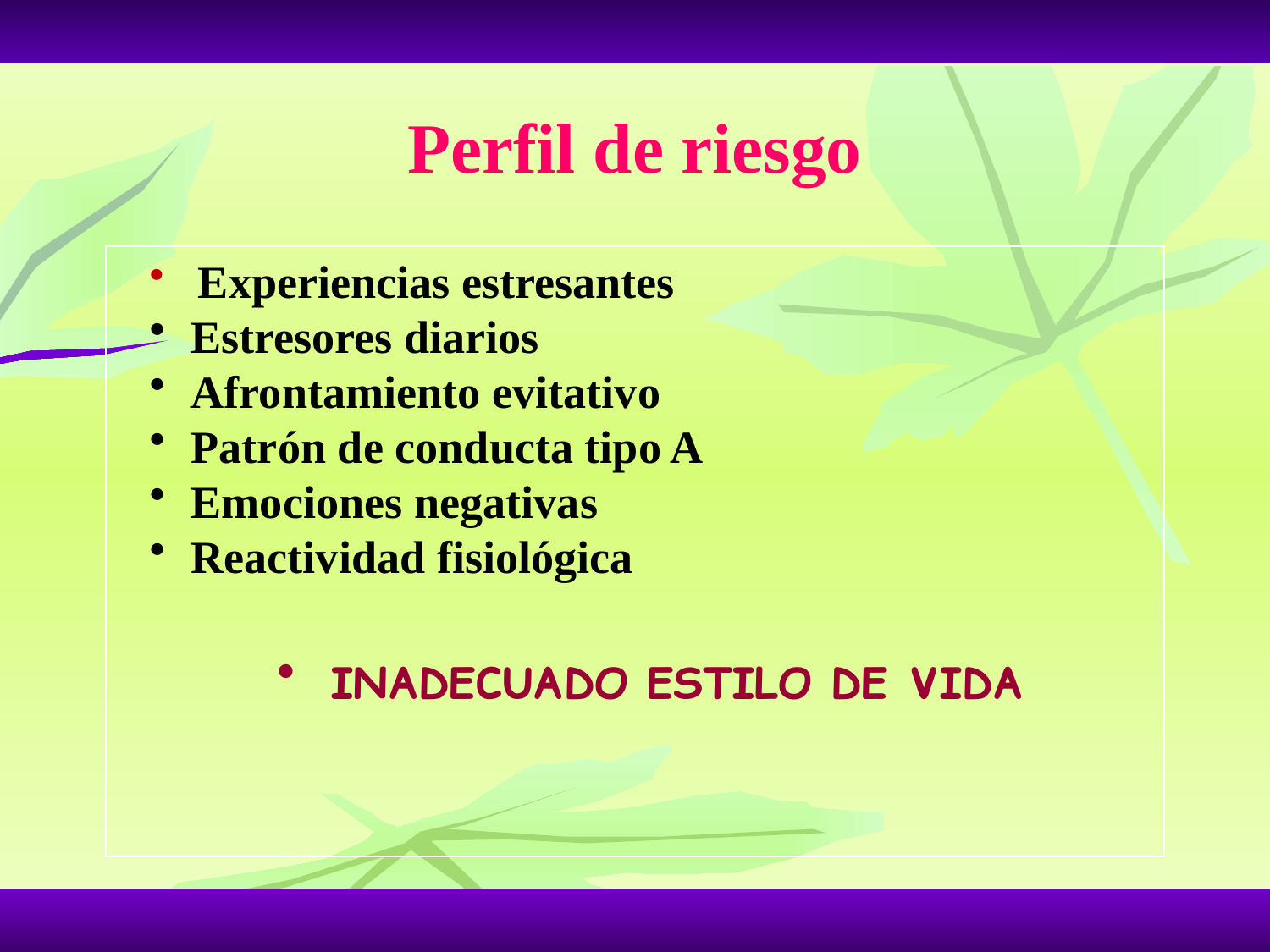

Perfil de riesgo
 Experiencias estresantes
 Estresores diarios
 Afrontamiento evitativo
 Patrón de conducta tipo A
 Emociones negativas
 Reactividad fisiológica

 INADECUADO ESTILO DE VIDA